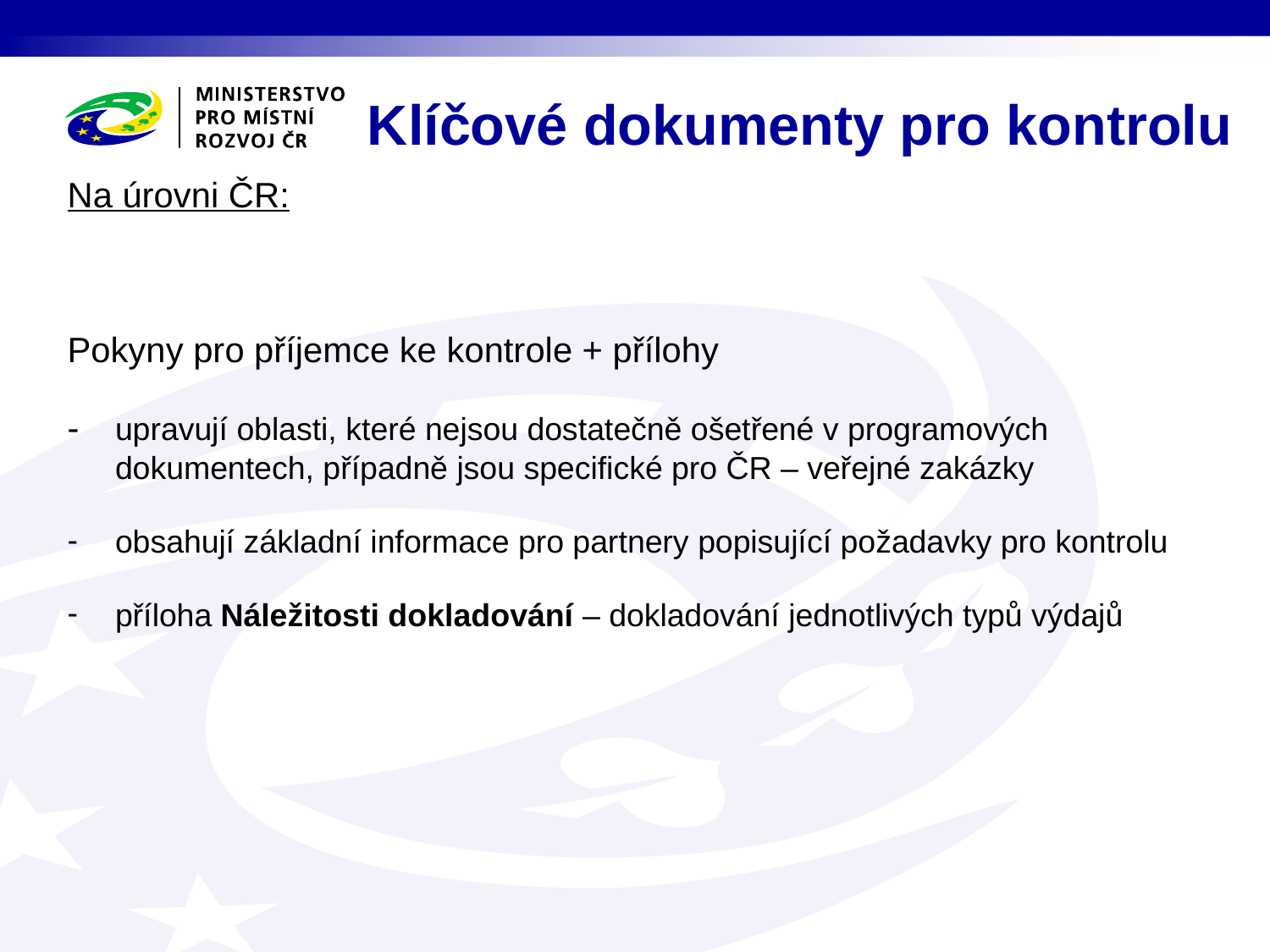

Klíčové dokumenty pro kontrolu
Na úrovni ČR:

Pokyny pro příjemce ke kontrole + přílohy
- 	upravují oblasti, které nejsou dostatečně ošetřené v programových dokumentech, případně jsou specifické pro ČR – veřejné zakázky
obsahují základní informace pro partnery popisující požadavky pro kontrolu
příloha Náležitosti dokladování – dokladování jednotlivých typů výdajů